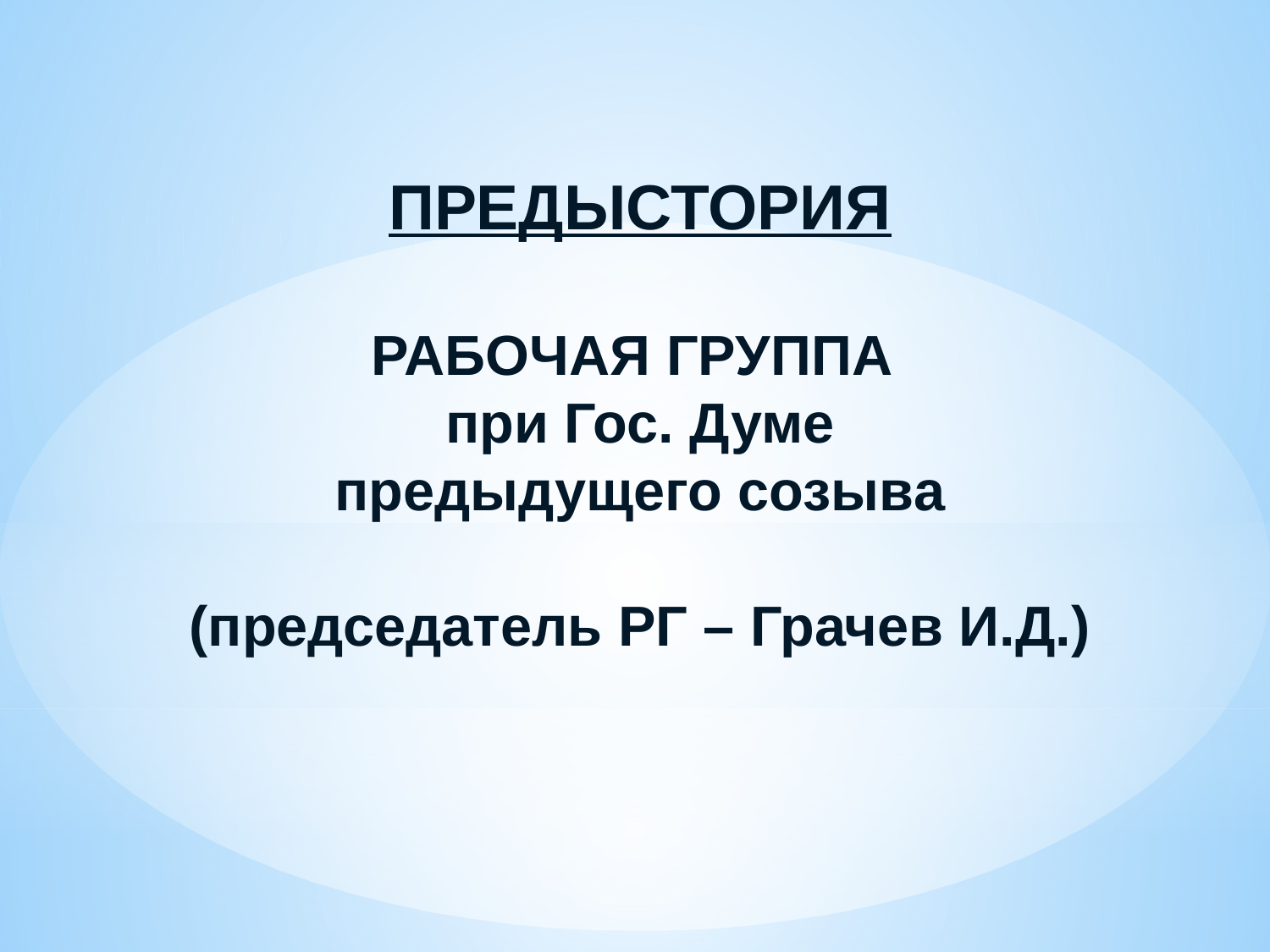

ПРЕДЫСТОРИЯ

РАБОЧАЯ ГРУППА
при Гос. Думе
предыдущего созыва

(председатель РГ – Грачев И.Д.)